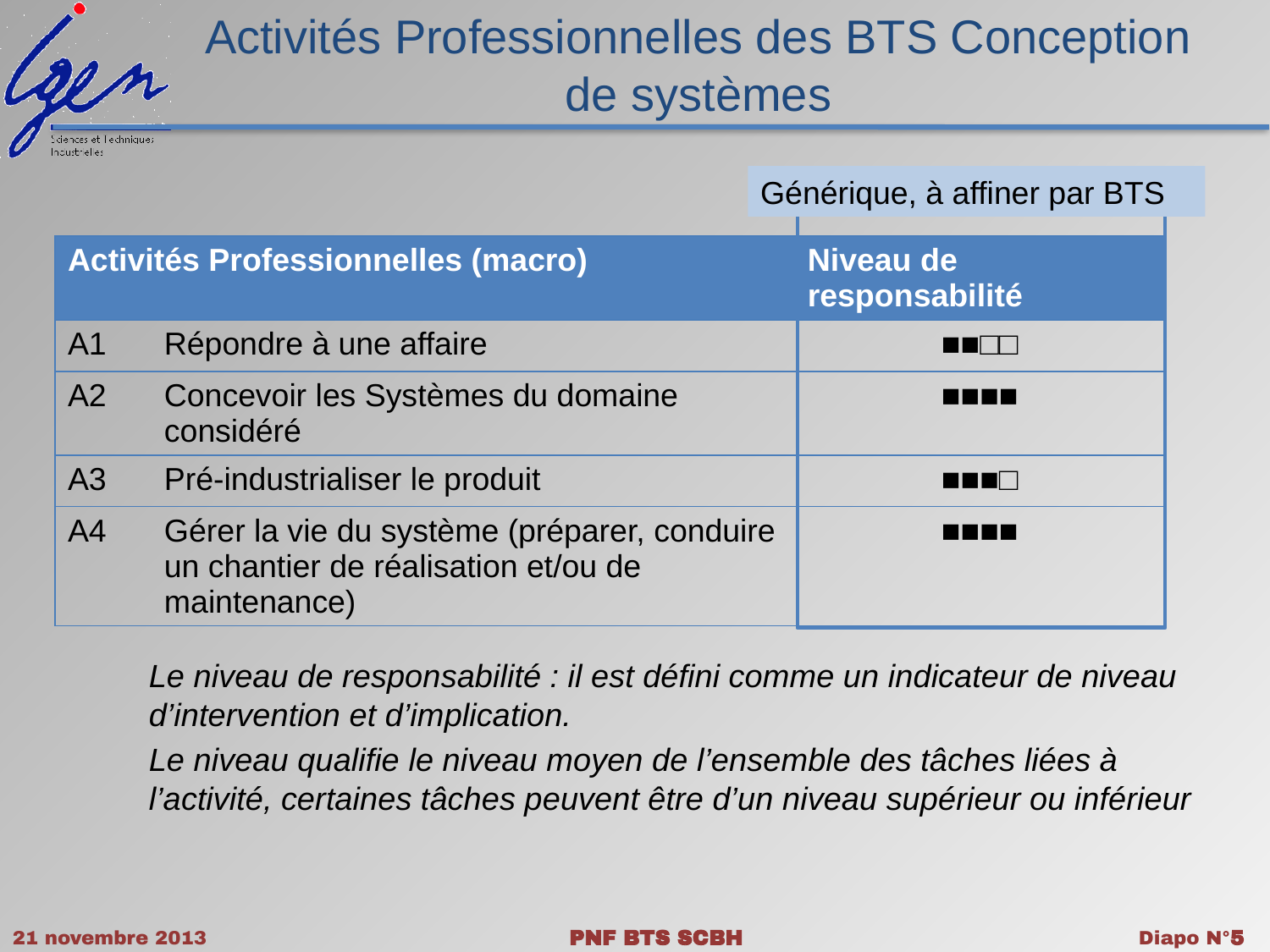

# Activités Professionnelles des BTS Conception de systèmes
Générique, à affiner par BTS

	Le niveau de responsabilité : il est défini comme un indicateur de niveau d’intervention et d’implication.
	Le niveau qualifie le niveau moyen de l’ensemble des tâches liées à l’activité, certaines tâches peuvent être d’un niveau supérieur ou inférieur
| Activités Professionnelles (macro) |  | Niveau de responsabilité |
| --- | --- | --- |
| A1 | Répondre à une affaire | ■■□□ |
| A2 | Concevoir les Systèmes du domaine considéré | ■■■■ |
| A3 | Pré-industrialiser le produit | ■■■□ |
| A4 | Gérer la vie du système (préparer, conduire un chantier de réalisation et/ou de maintenance) | ■■■■ |